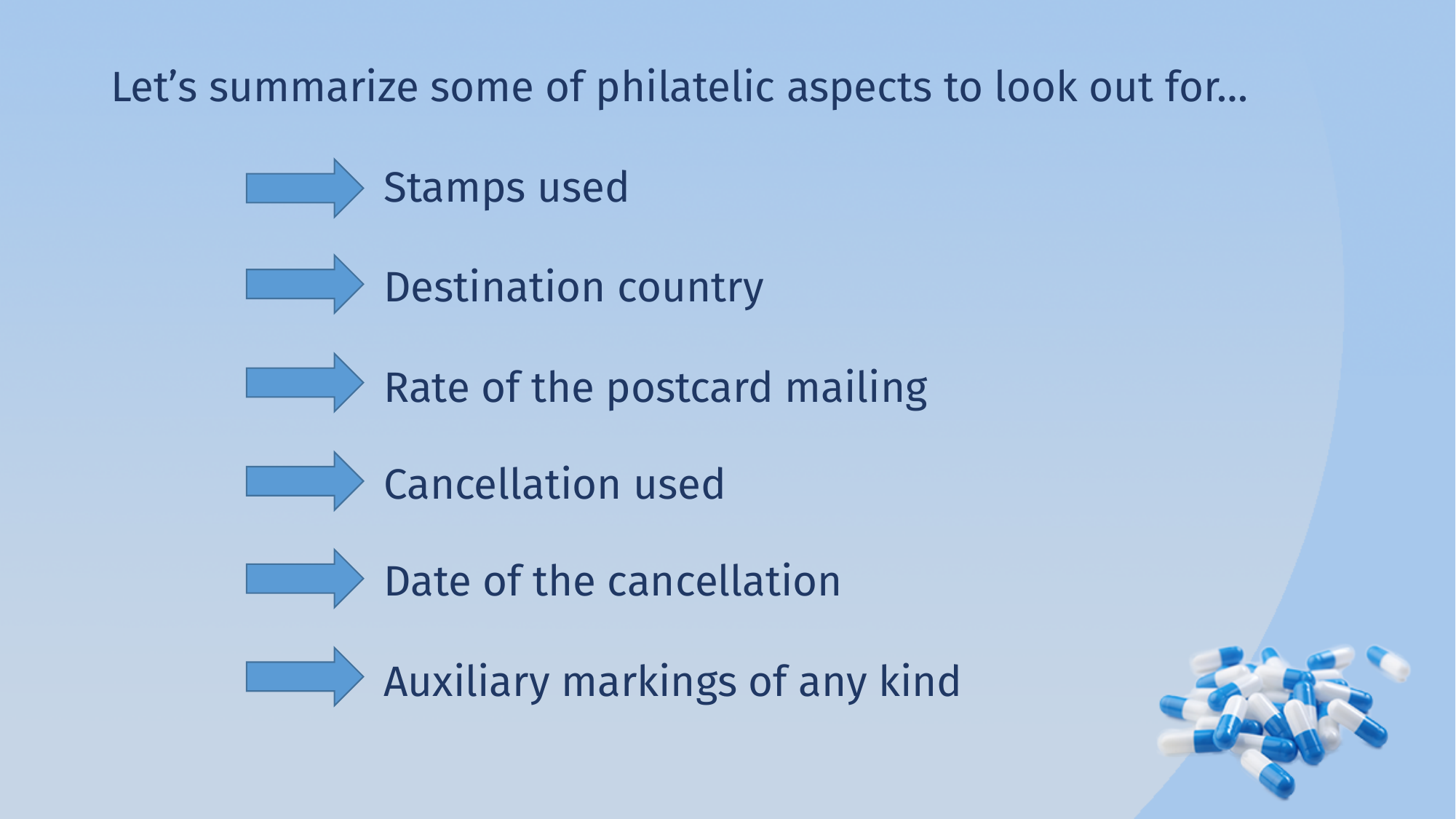

Let’s summarize some of philatelic aspects to look out for…

Stamps used

Destination country

Rate of the postcard mailing

Cancellation used

Date of the cancellation

Auxiliary markings of any kind